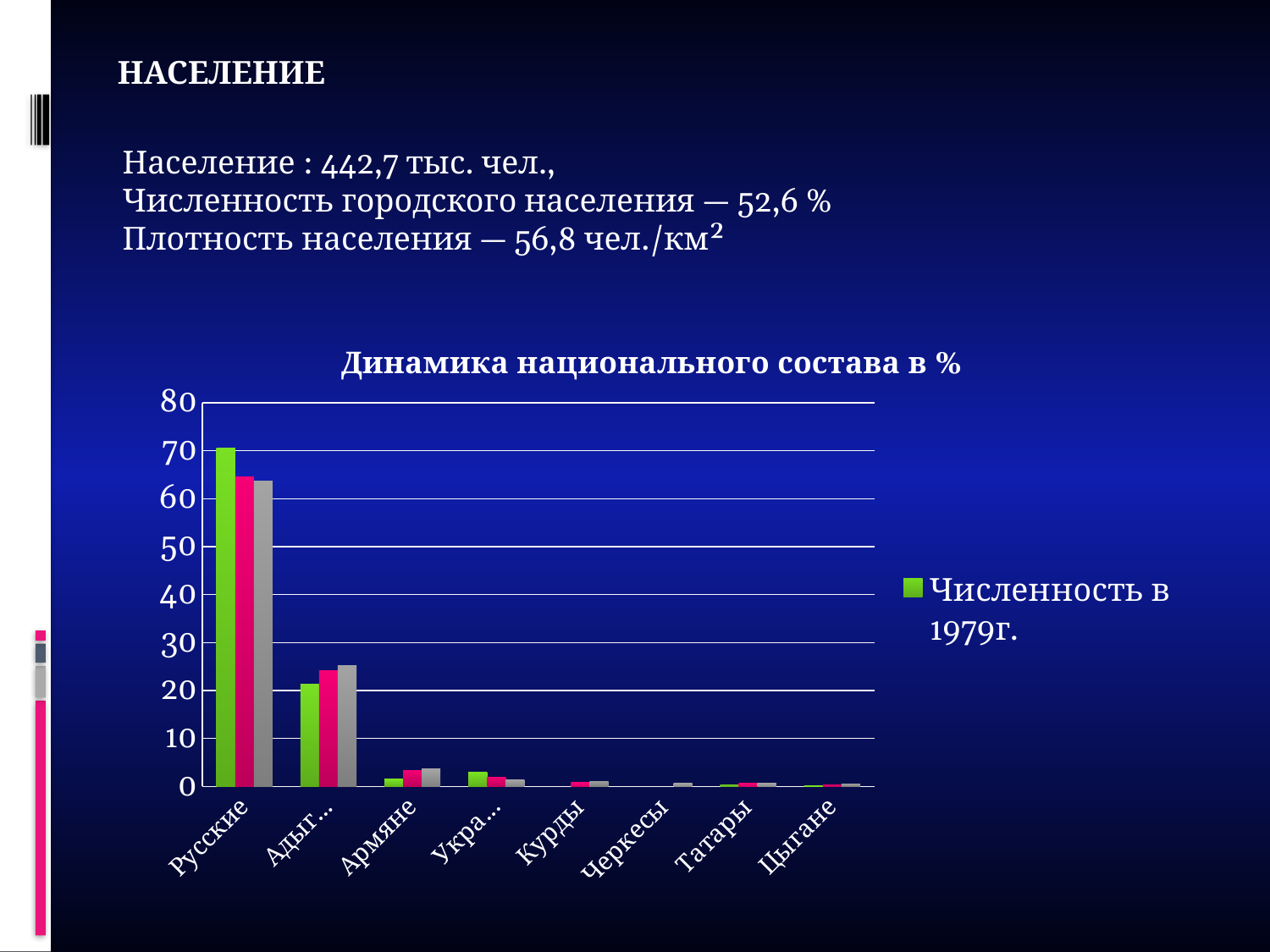

Население
Население : 442,7 тыс. чел.,
Численность городского населения — 52,6 %
Плотность населения — 56,8 чел./км²

### Chart: Динамика национального состава в %

| Category | Численность в 1979г. | Численность в 2002г. | Численность в 2010г. |
|---|---|---|---|
| Русские | 70.6 | 64.5 | 63.6 |
| Адыгейцы | 21.4 | 24.2 | 25.2 |
| Армяне | 1.6 | 3.4 | 3.7 |
| Украинцы | 3.0 | 2.0 | 1.4 |
| Курды | None | 0.8 | 1.1 |
| Черкесы | None | None | 0.6000000000000005 |
| Татары | 0.4 | 0.6000000000000005 | 0.6000000000000005 |
| Цыгане | 0.15000000000000013 | 0.4 | 0.5 |